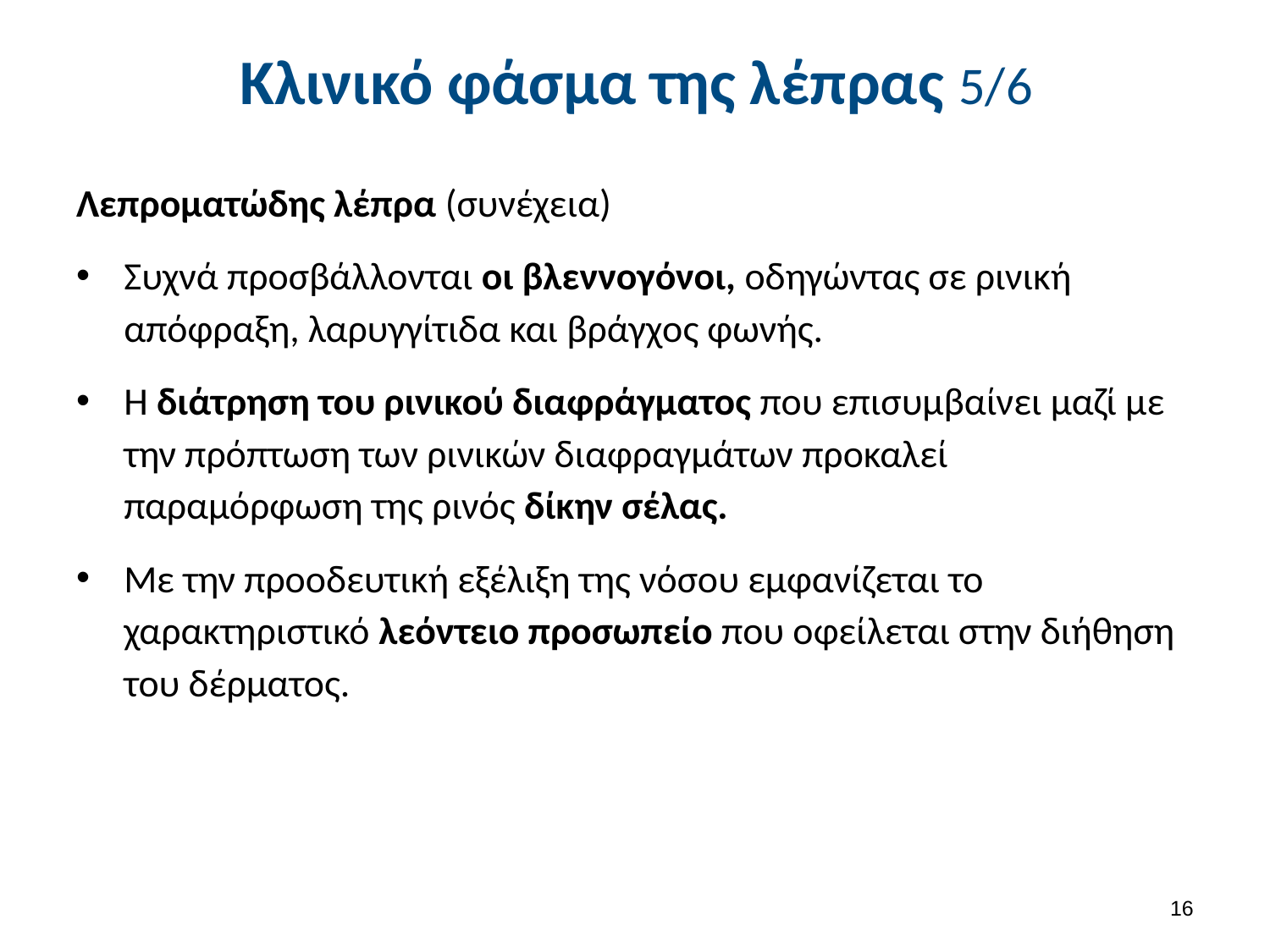

# Κλινικό φάσμα της λέπρας 5/6
Λεπροματώδης λέπρα (συνέχεια)
Συχνά προσβάλλονται οι βλεννογόνοι, οδηγώντας σε ρινική απόφραξη, λαρυγγίτιδα και βράγχος φωνής.
Η διάτρηση του ρινικού διαφράγματος που επισυμβαίνει μαζί με την πρόπτωση των ρινικών διαφραγμάτων προκαλεί παραμόρφωση της ρινός δίκην σέλας.
Με την προοδευτική εξέλιξη της νόσου εμφανίζεται το χαρακτηριστικό λεόντειο προσωπείο που οφείλεται στην διήθηση του δέρματος.
16